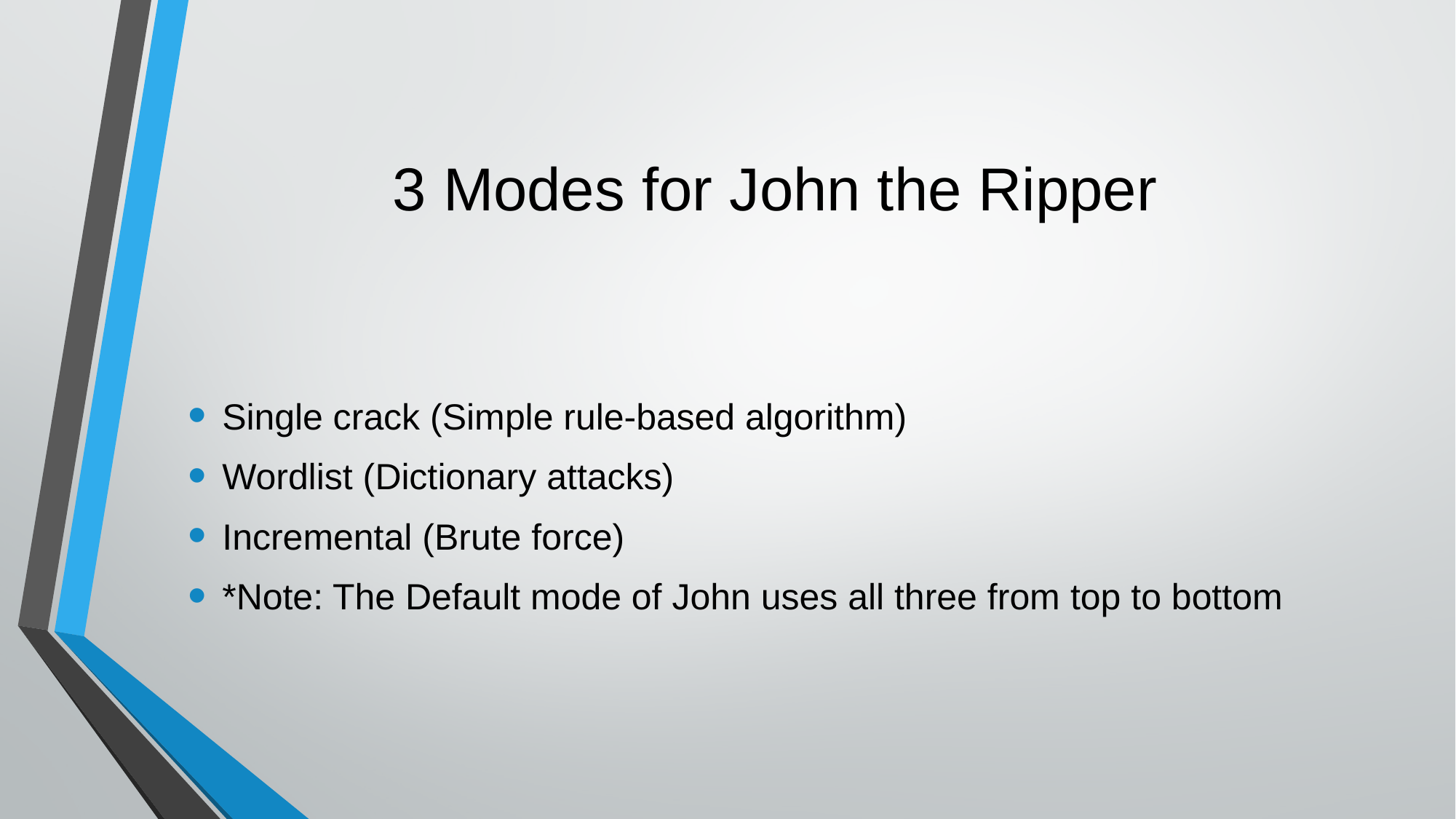

# 3 Modes for John the Ripper
Single crack (Simple rule-based algorithm)
Wordlist (Dictionary attacks)
Incremental (Brute force)
*Note: The Default mode of John uses all three from top to bottom